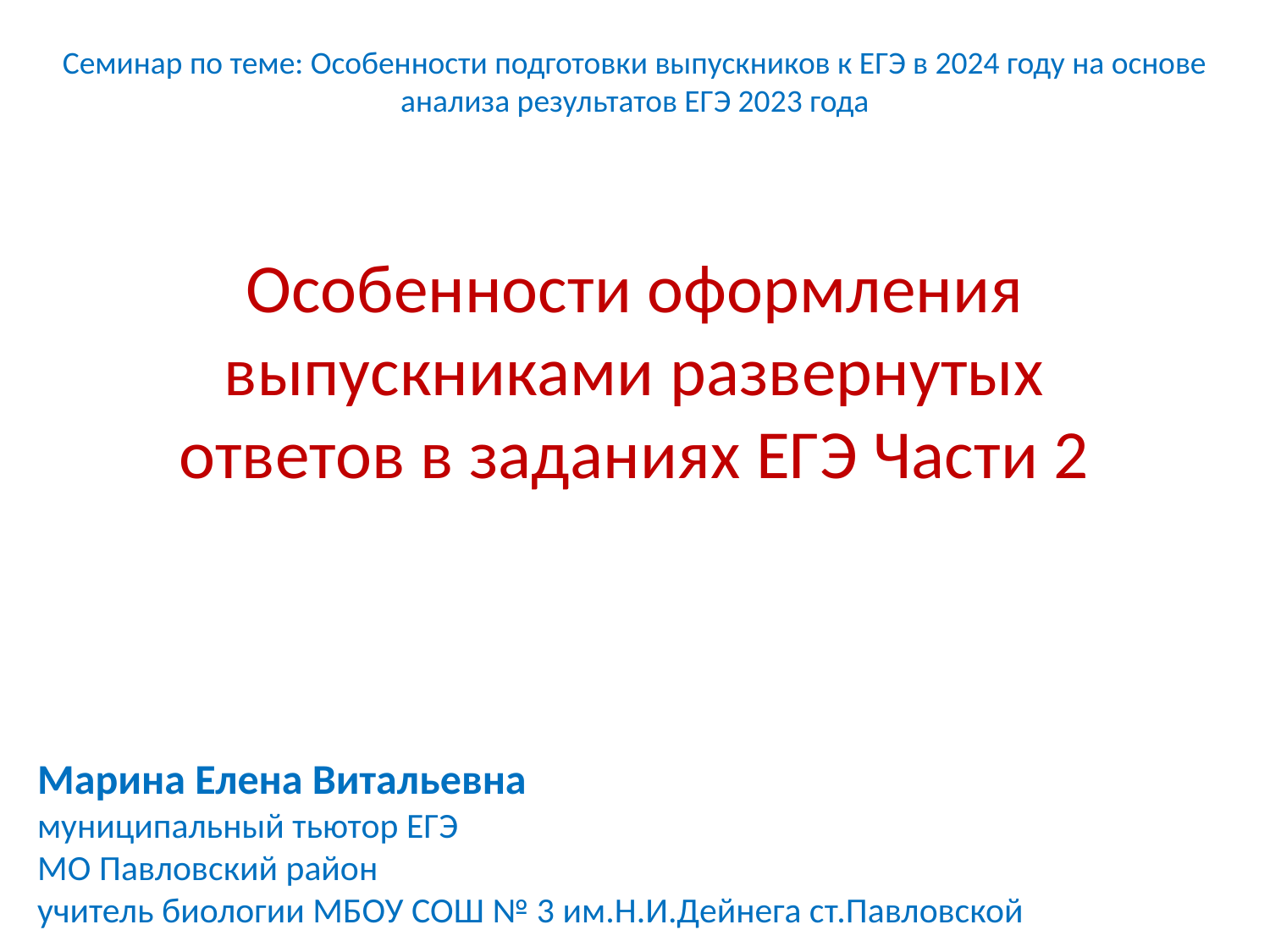

Семинар по теме: Особенности подготовки выпускников к ЕГЭ в 2024 году на основе анализа результатов ЕГЭ 2023 года
# Особенности оформления выпускниками развернутых ответов в заданиях ЕГЭ Части 2
Марина Елена Витальевна
муниципальный тьютор ЕГЭ
МО Павловский район
учитель биологии МБОУ СОШ № 3 им.Н.И.Дейнега ст.Павловской